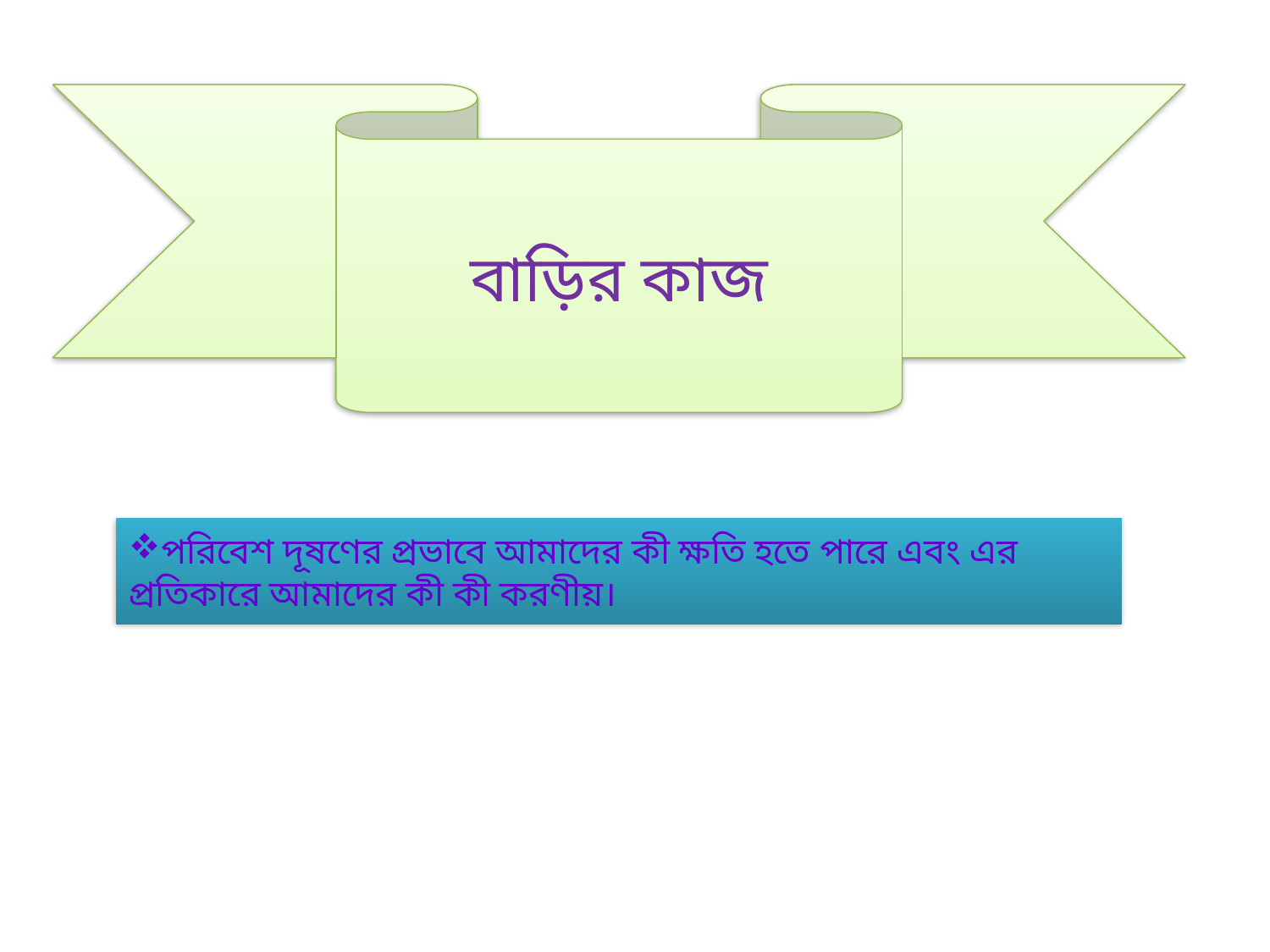

বাড়ির কাজ
পরিবেশ দূষণের প্রভাবে আমাদের কী ক্ষতি হতে পারে এবং এর প্রতিকারে আমাদের কী কী করণীয়।